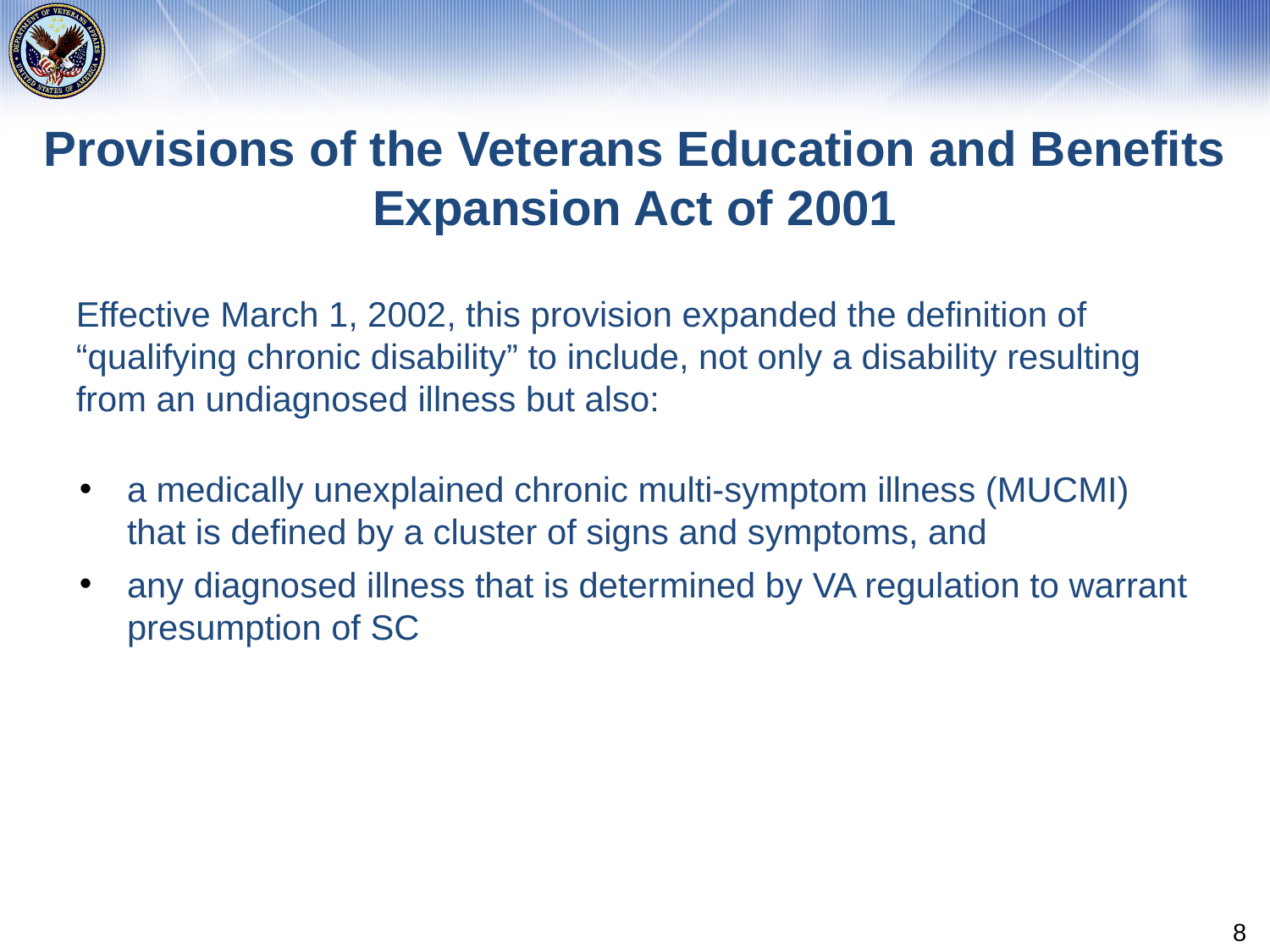

# Provisions of the Veterans Education and Benefits Expansion Act of 2001
Effective March 1, 2002, this provision expanded the definition of “qualifying chronic disability” to include, not only a disability resulting from an undiagnosed illness but also:
a medically unexplained chronic multi-symptom illness (MUCMI) that is defined by a cluster of signs and symptoms, and
any diagnosed illness that is determined by VA regulation to warrant presumption of SC
8